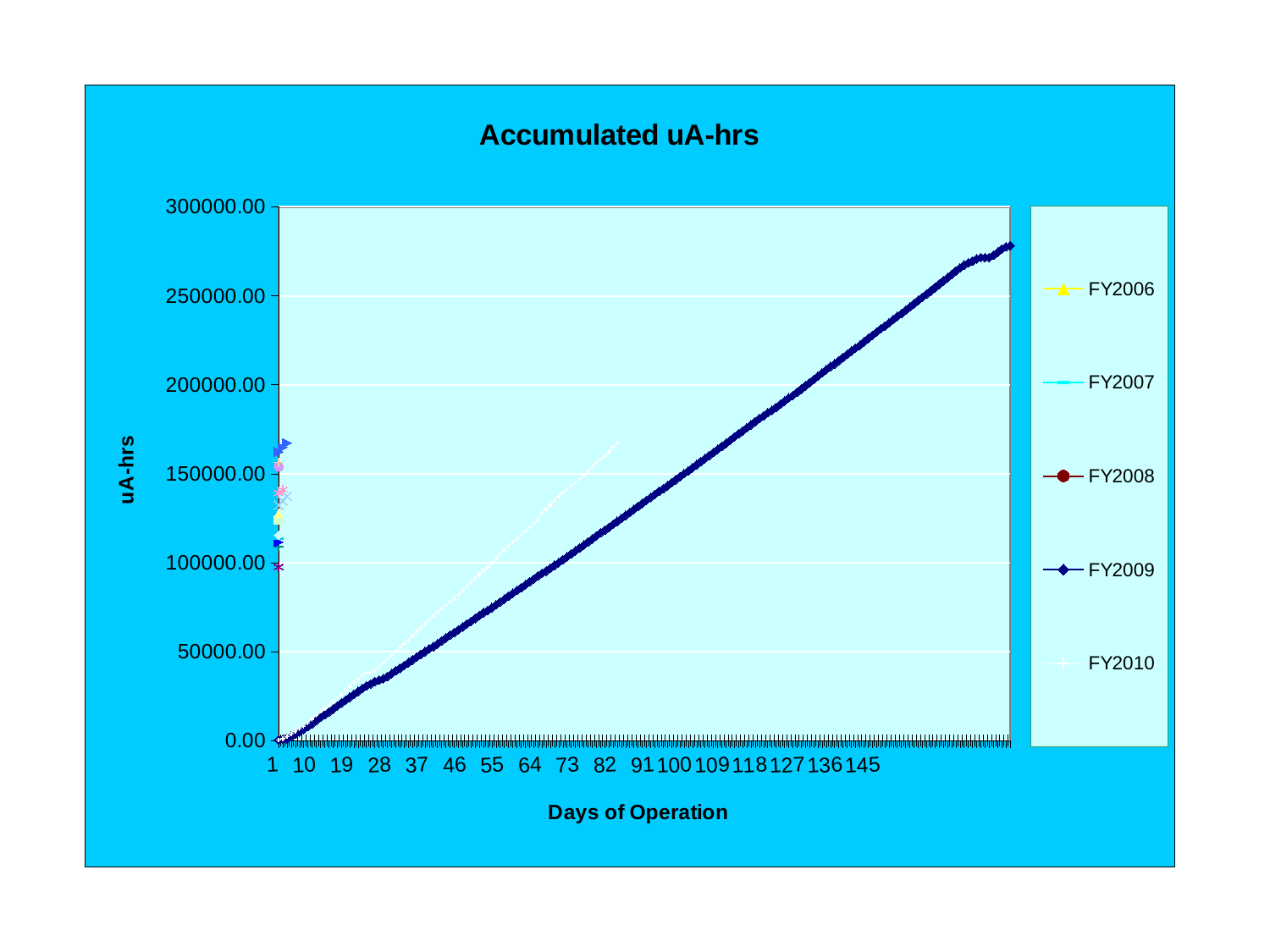

### Chart: Accumulated uA-hrs

| Category |  |  |  |  |  |  |  |  |  |  |  |  |  |  |  |  |  |
|---|---|---|---|---|---|---|---|---|---|---|---|---|---|---|---|---|---|